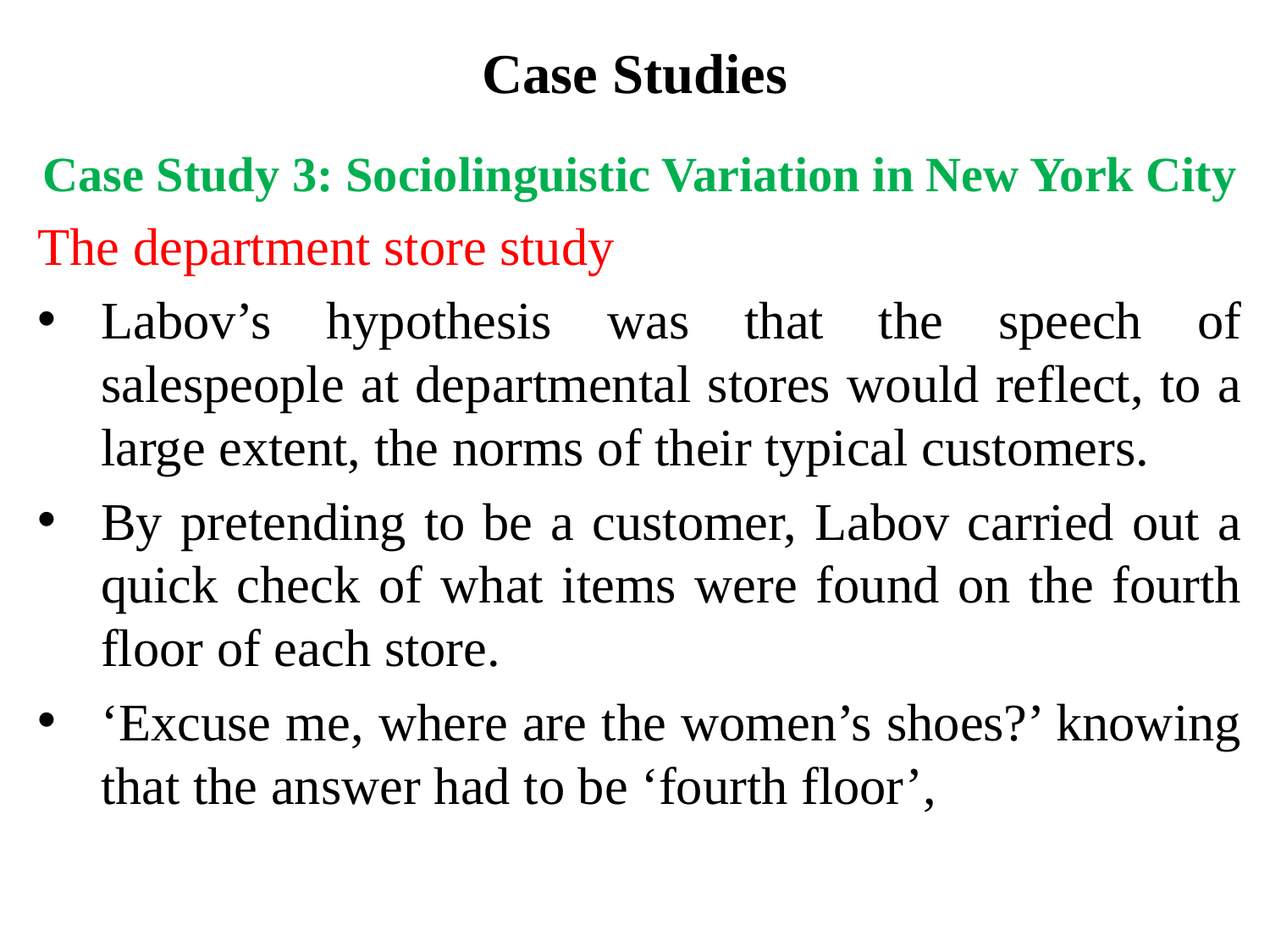

# Case Studies
Case Study 3: Sociolinguistic Variation in New York City
The department store study
Labov’s hypothesis was that the speech of salespeople at departmental stores would reflect, to a large extent, the norms of their typical customers.
By pretending to be a customer, Labov carried out a quick check of what items were found on the fourth floor of each store.
‘Excuse me, where are the women’s shoes?’ knowing that the answer had to be ‘fourth floor’,